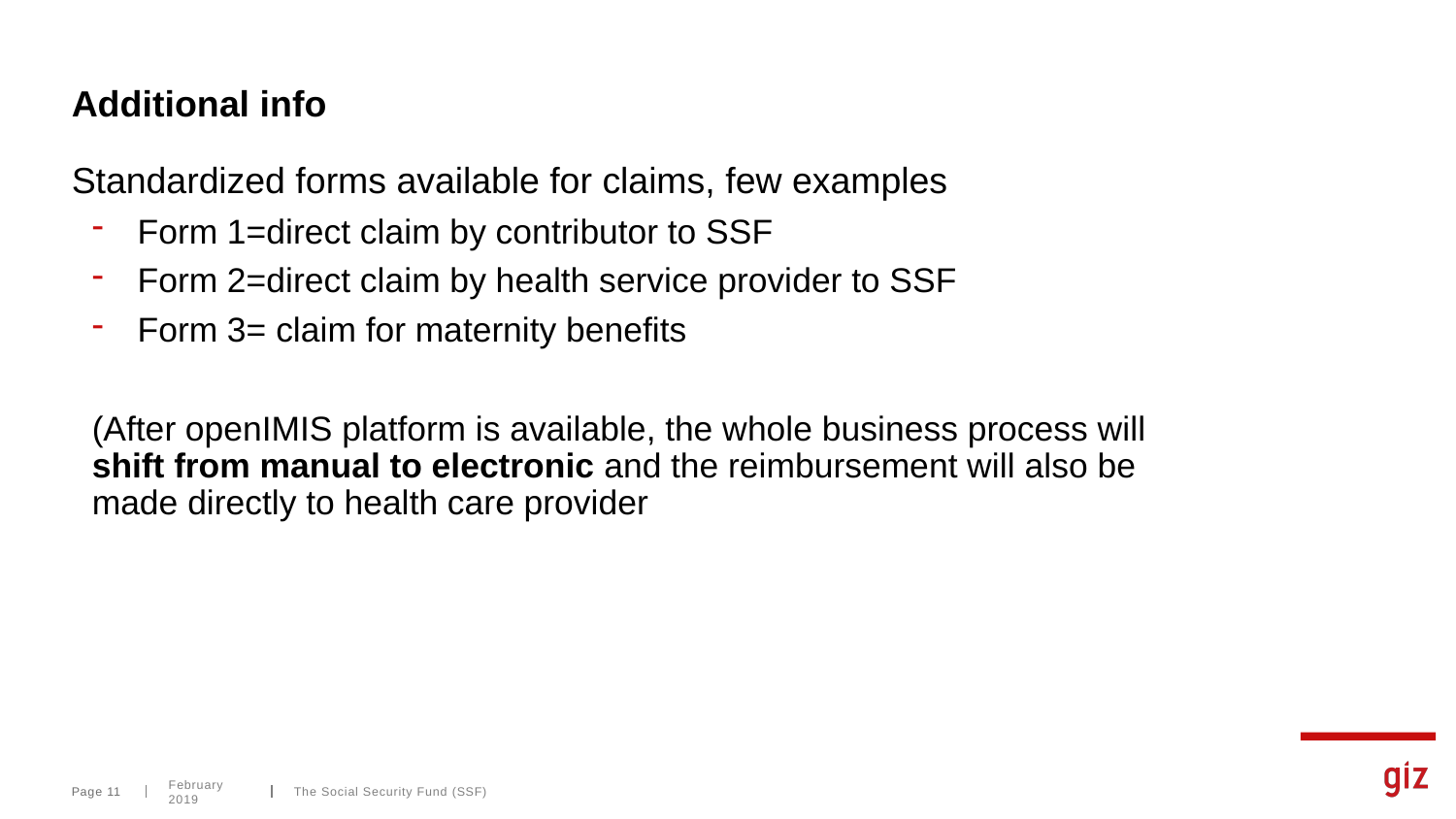

# Additional info
Standardized forms available for claims, few examples
Form 1=direct claim by contributor to SSF
Form 2=direct claim by health service provider to SSF
Form 3= claim for maternity benefits

(After openIMIS platform is available, the whole business process will shift from manual to electronic and the reimbursement will also be made directly to health care provider

Page 11
February 2019
The Social Security Fund (SSF)